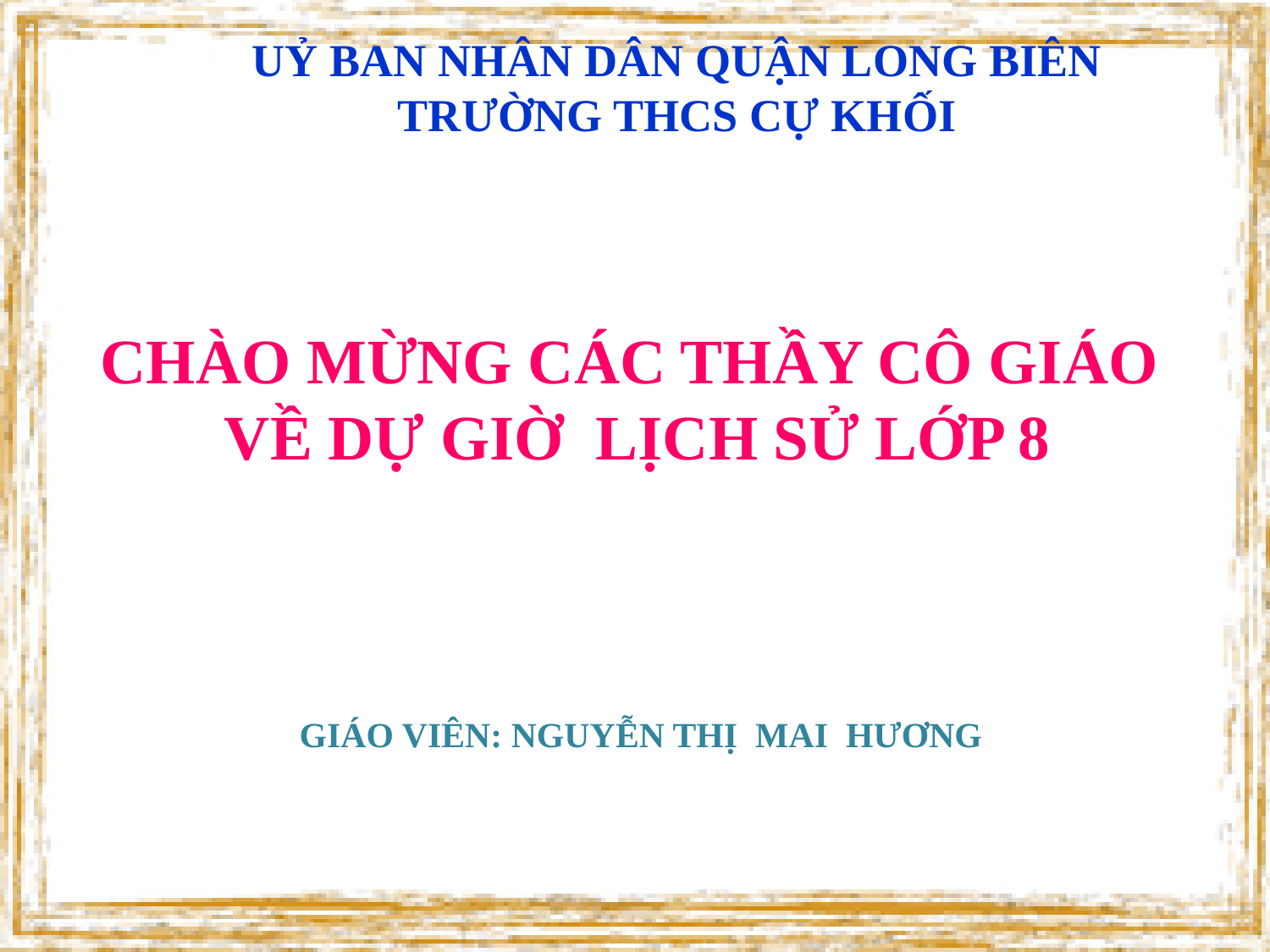

UỶ BAN NHÂN DÂN QUẬN LONG BIÊN
TRƯỜNG THCS CỰ KHỐI
CHÀO MỪNG CÁC THẦY CÔ GIÁO
 VỀ DỰ GIỜ  LỊCH SỬ LỚP 8
GIÁO VIÊN: NGUYỄN THỊ  MAI  HƯƠNG